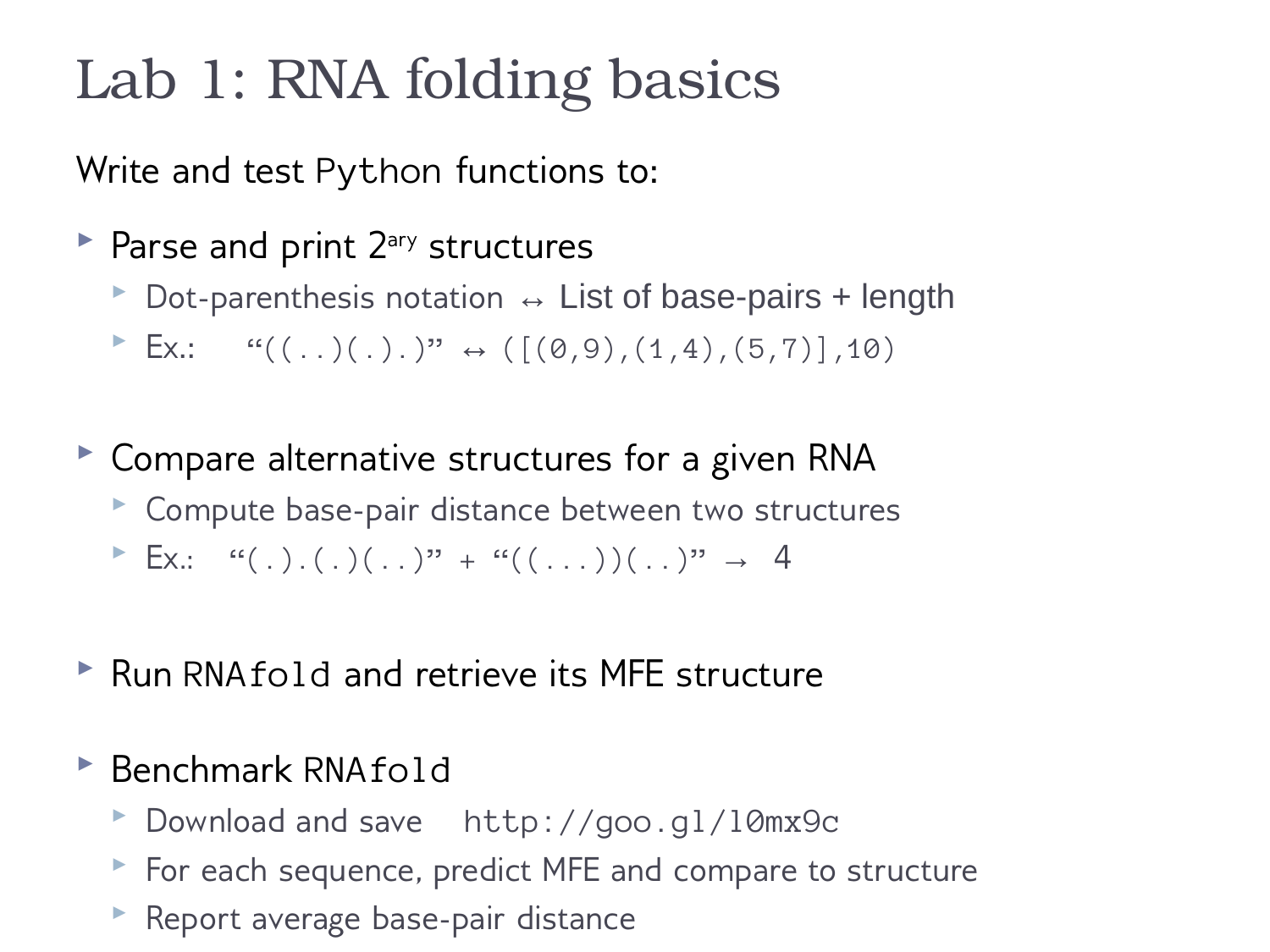

# Lab 1: RNA folding basics
Write and test Python functions to:

Parse and print 2ary structures
Dot-parenthesis notation ↔ List of base-pairs + length
Ex.:     “((..)(.).)” ↔ ([(0,9),(1,4),(5,7)],10)

Compare alternative structures for a given RNA
Compute base-pair distance between two structures
Ex.:    “(.).(.)(..)” + “((...))(..)” →  4

Run RNAfold and retrieve its MFE structure

Benchmark RNAfold
Download and save    http://goo.gl/l0mx9c
For each sequence, predict MFE and compare to structure
Report average base-pair distance